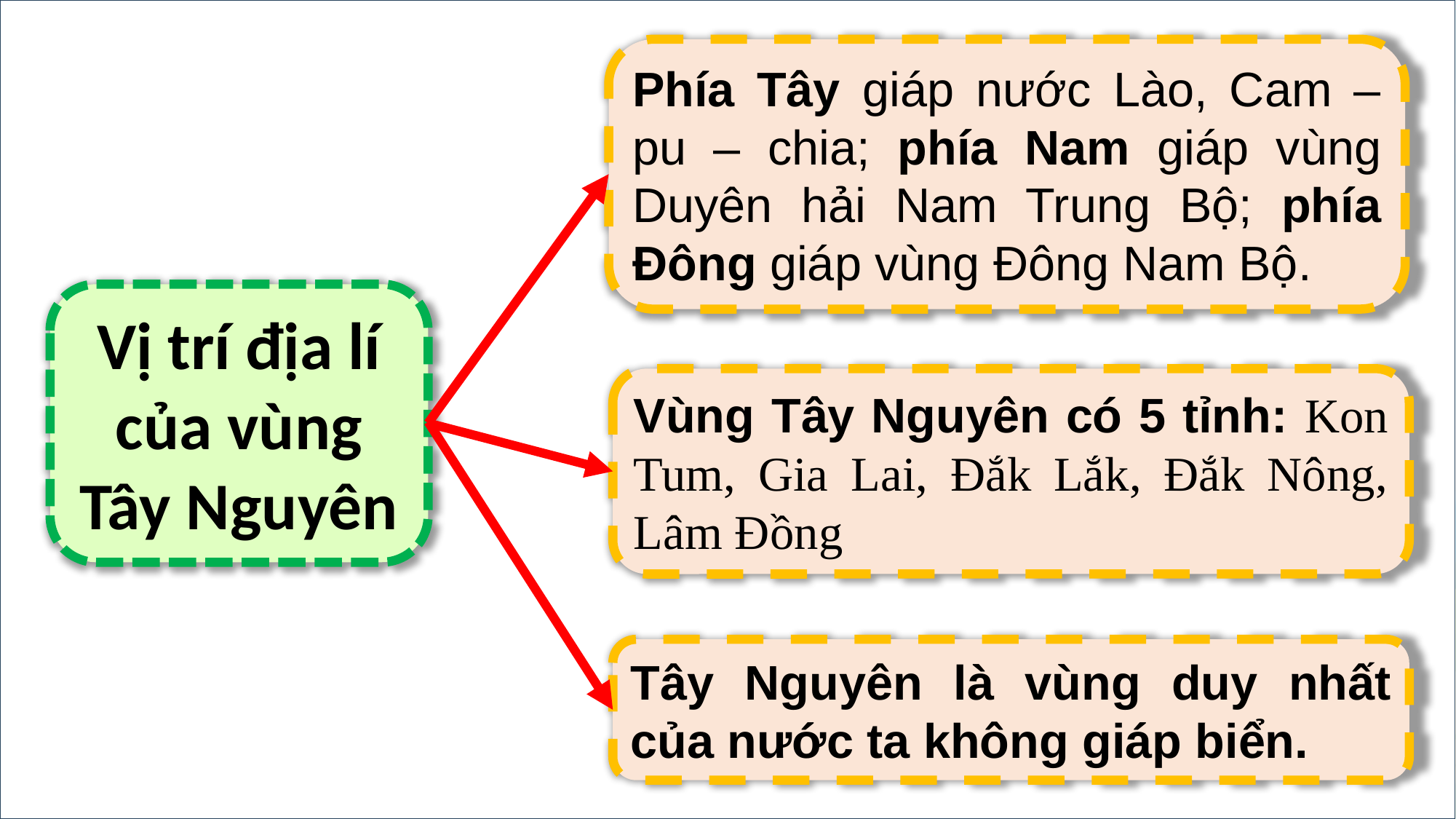

Phía Tây giáp nước Lào, Cam – pu – chia; phía Nam giáp vùng Duyên hải Nam Trung Bộ; phía Đông giáp vùng Đông Nam Bộ.
Vị trí địa lí của vùng Tây Nguyên
Vùng Tây Nguyên có 5 tỉnh: Kon Tum, Gia Lai, Đắk Lắk, Đắk Nông, Lâm Đồng
Tây Nguyên là vùng duy nhất của nước ta không giáp biển.